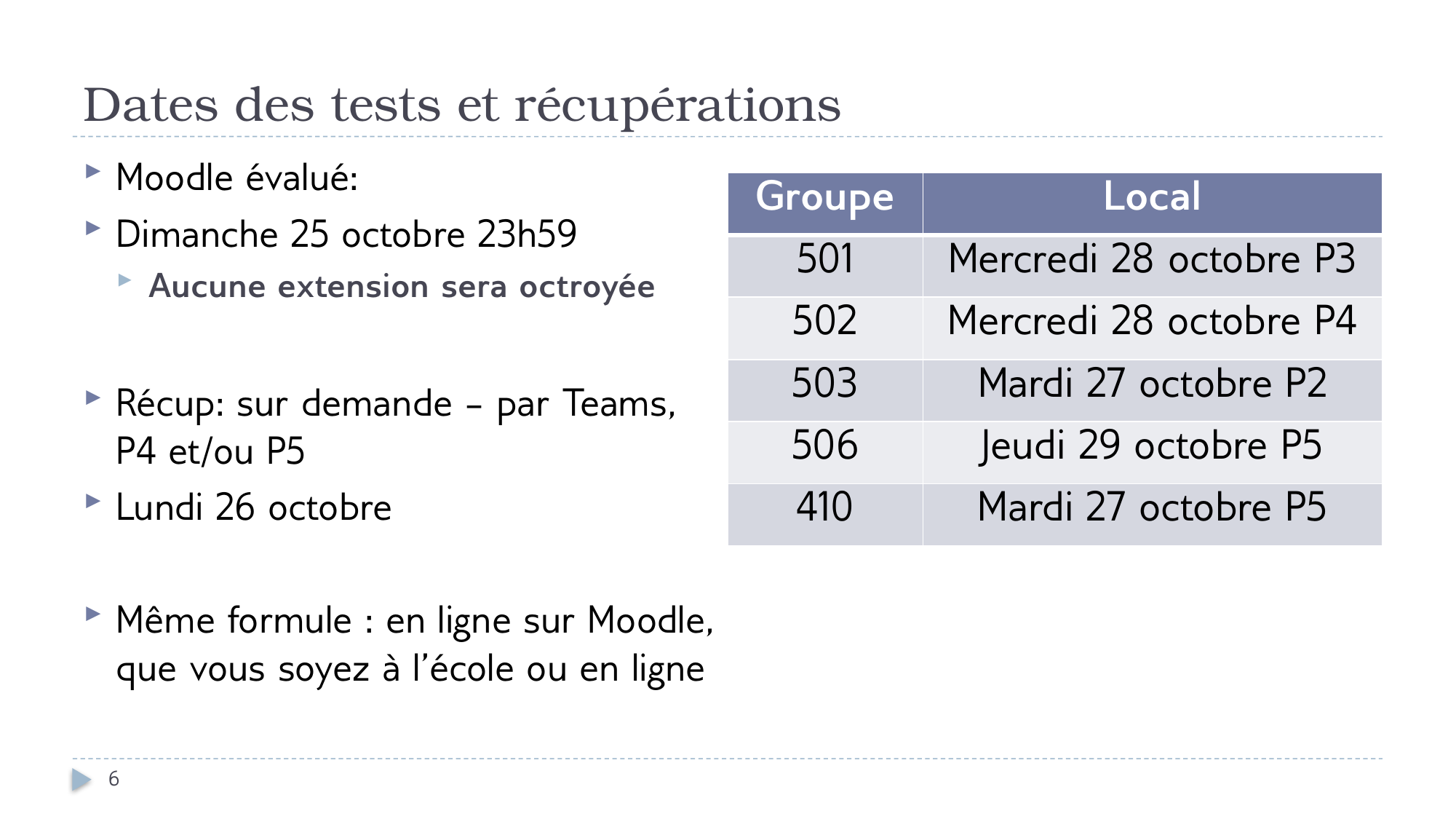

# Dates des tests et récupérations
Moodle évalué:
Dimanche 25 octobre 23h59
Aucune extension sera octroyée

Récup: sur demande – par Teams, P4 et/ou P5
Lundi 26 octobre

Même formule : en ligne sur Moodle, que vous soyez à l’école ou en ligne

| Groupe | Local |
| --- | --- |
| 501 | Mercredi 28 octobre P3 |
| 502 | Mercredi 28 octobre P4 |
| 503 | Mardi 27 octobre P2 |
| 506 | Jeudi 29 octobre P5 |
| 410 | Mardi 27 octobre P5 |
6